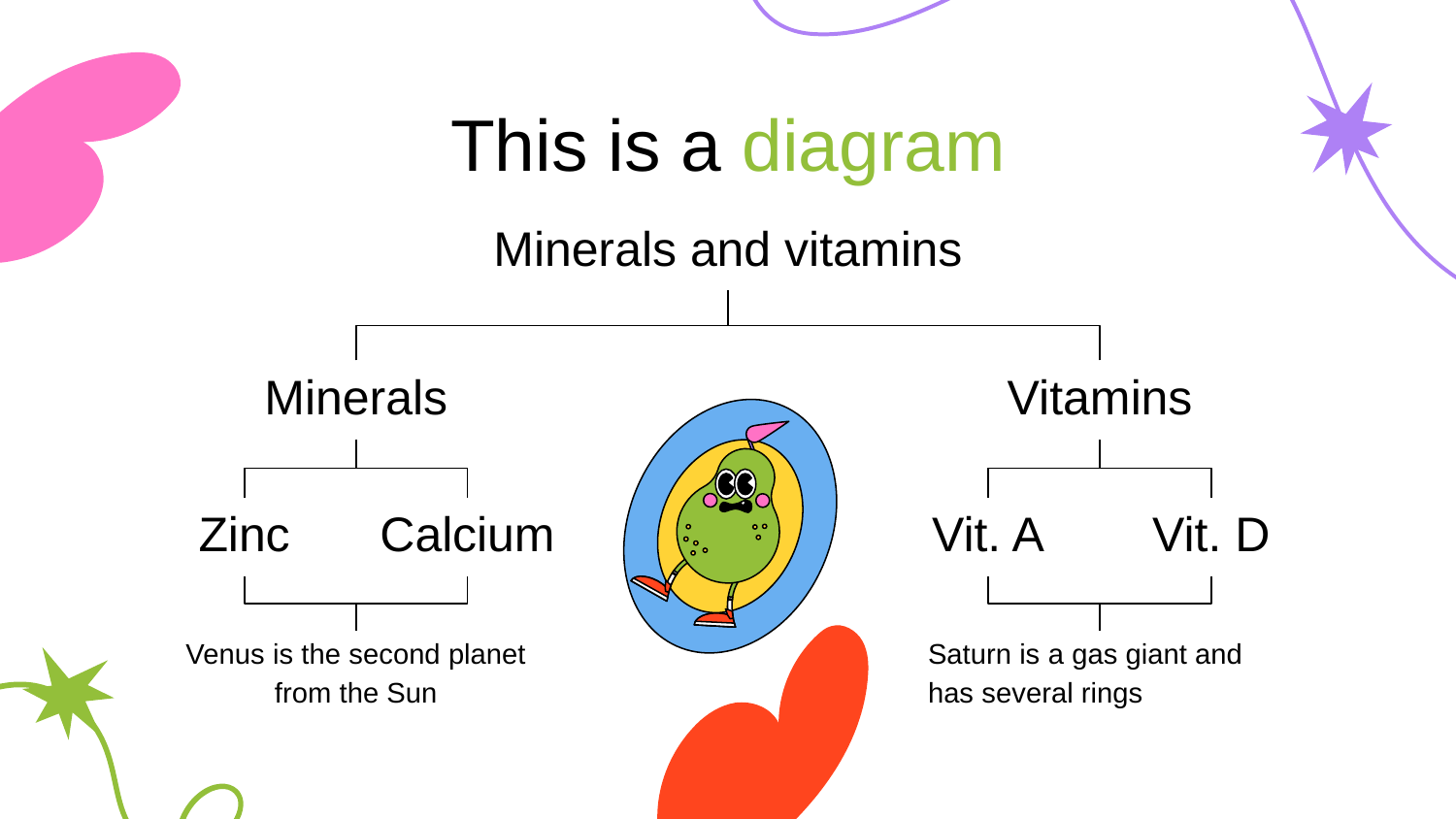

# This is a diagram
Minerals and vitamins
Minerals
Vitamins

Zinc
Calcium
Vit. A
Vit. D
Saturn is a gas giant and has several rings
Venus is the second planet from the Sun